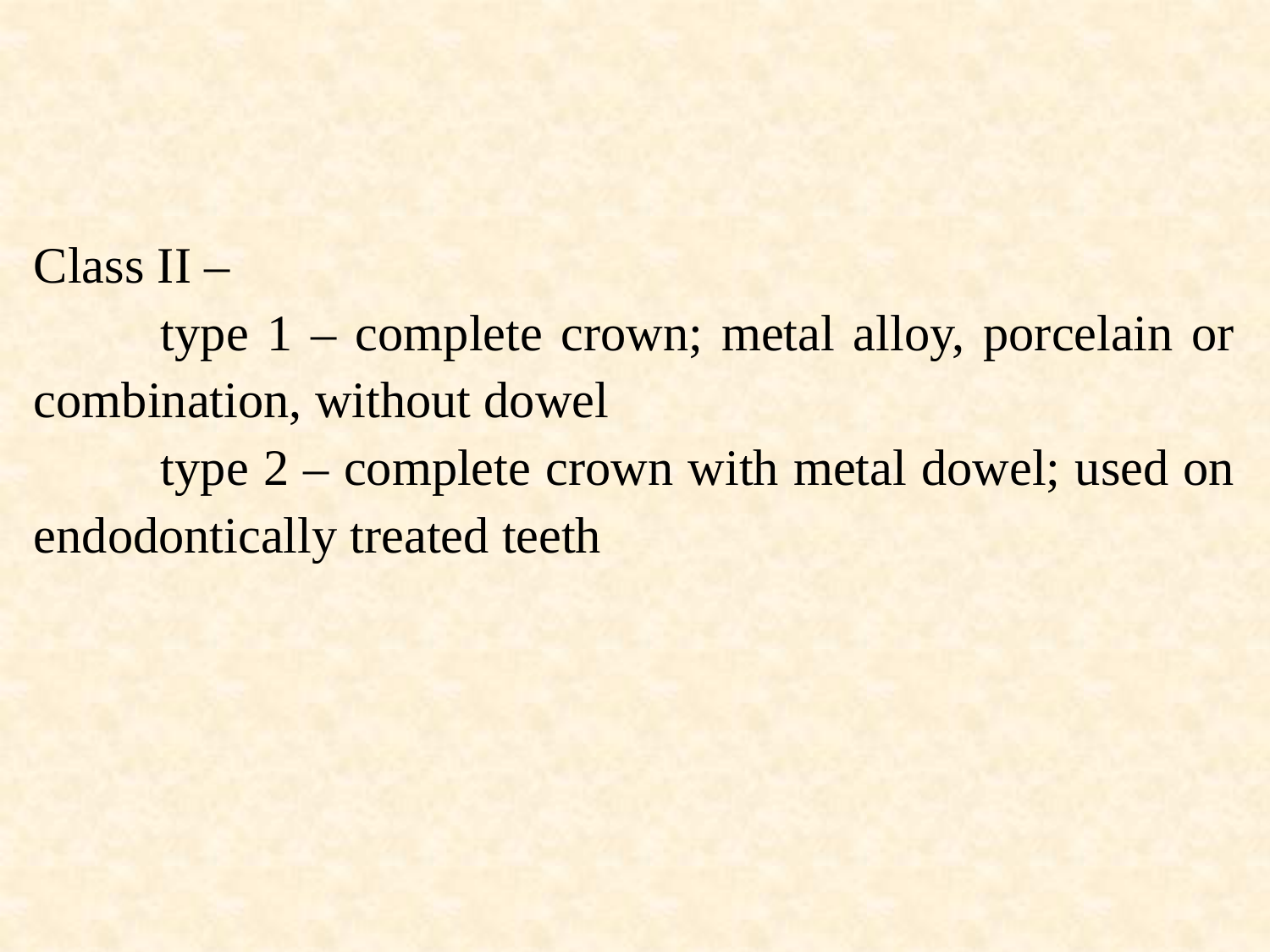

Class II –
	type 1 – complete crown; metal alloy, porcelain or combination, without dowel
	type 2 – complete crown with metal dowel; used on endodontically treated teeth